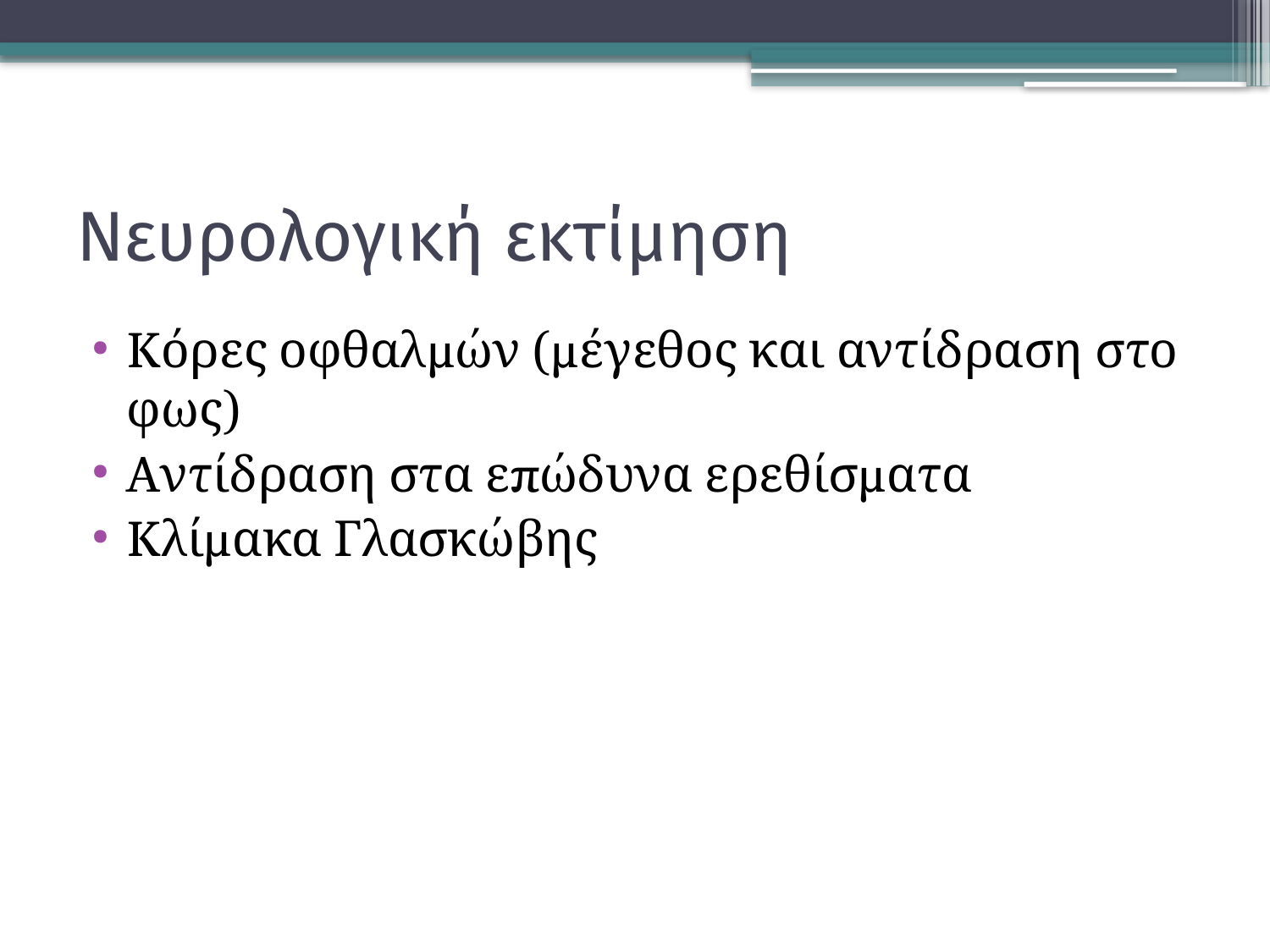

# Νευρολογική εκτίμηση
Κόρες οφθαλμών (μέγεθος και αντίδραση στο φως)
Αντίδραση στα επώδυνα ερεθίσματα
Κλίμακα Γλασκώβης